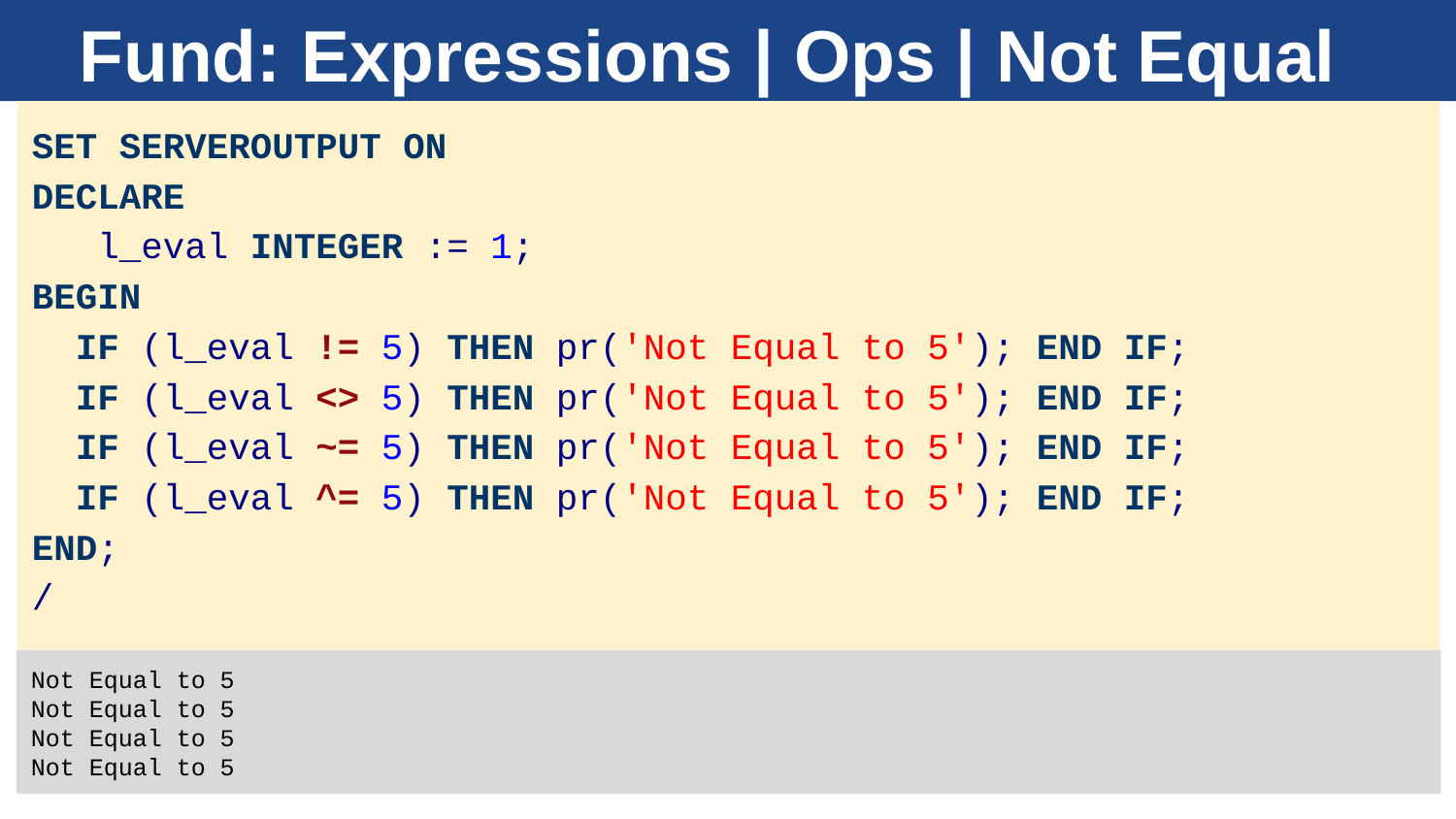

# Fund: Expressions | Ops | Not Equal
SET SERVEROUTPUT ON
DECLARE
   l_eval INTEGER := 1;
BEGIN
  IF (l_eval != 5) THEN pr('Not Equal to 5'); END IF;
  IF (l_eval <> 5) THEN pr('Not Equal to 5'); END IF;
  IF (l_eval ~= 5) THEN pr('Not Equal to 5'); END IF;
  IF (l_eval ^= 5) THEN pr('Not Equal to 5'); END IF;
END;
/
Not Equal to 5
Not Equal to 5
Not Equal to 5
Not Equal to 5